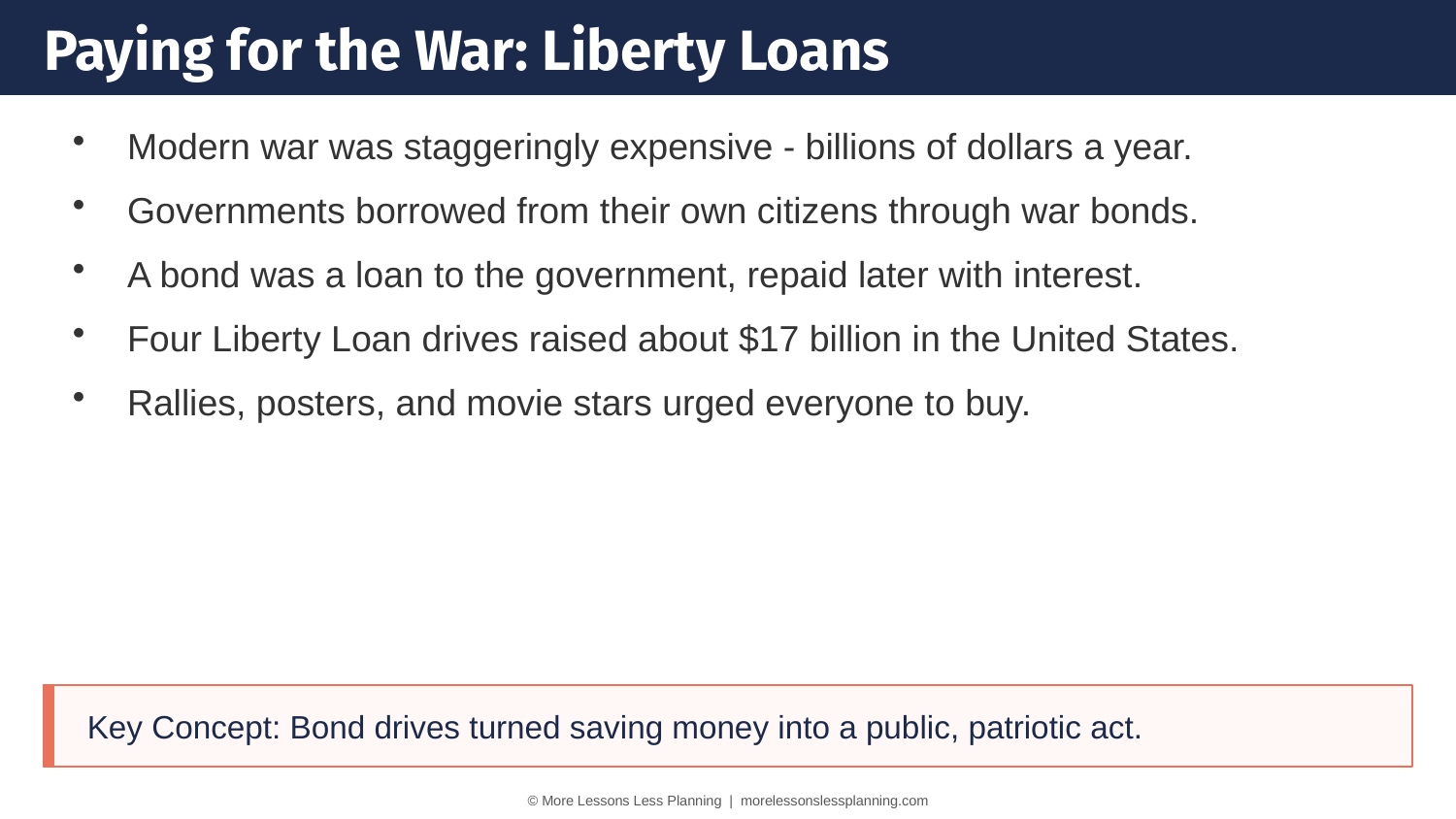

Paying for the War: Liberty Loans
Modern war was staggeringly expensive - billions of dollars a year.
Governments borrowed from their own citizens through war bonds.
A bond was a loan to the government, repaid later with interest.
Four Liberty Loan drives raised about $17 billion in the United States.
Rallies, posters, and movie stars urged everyone to buy.

Key Concept: Bond drives turned saving money into a public, patriotic act.
© More Lessons Less Planning  |  morelessonslessplanning.com